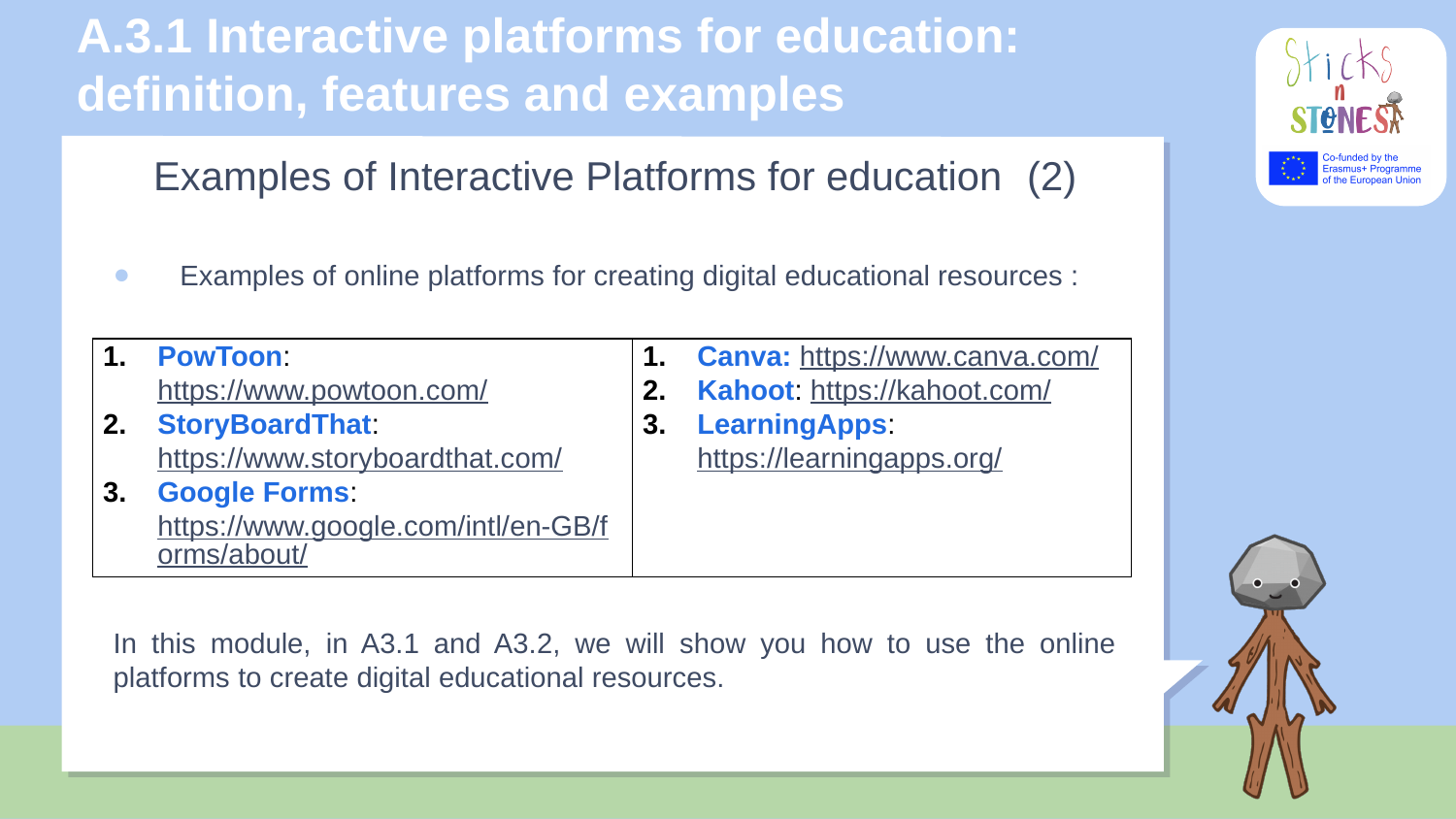

# A.3.1 Interactive platforms for education: definition, features and examples
Examples of Interactive Platforms for education	(2)

Examples of online platforms for creating digital educational resources :

In this module, in A3.1 and A3.2, we will show you how to use the online platforms to create digital educational resources.

| PowToon: https://www.powtoon.com/ StoryBoardThat: https://www.storyboardthat.com/ Google Forms: https://www.google.com/intl/en-GB/forms/about/ | Canva: https://www.canva.com/ Kahoot: https://kahoot.com/ LearningApps: https://learningapps.org/ |
| --- | --- |